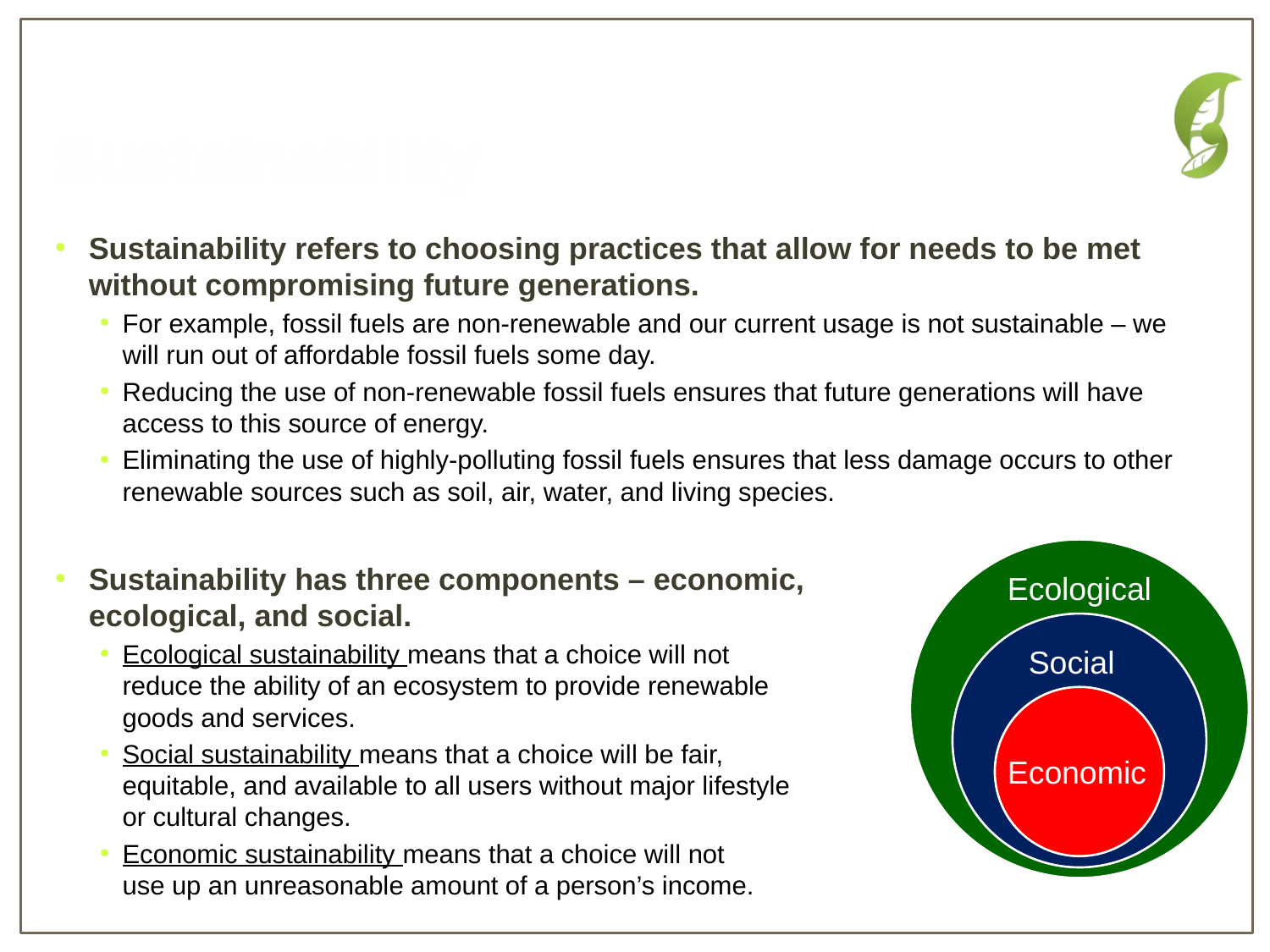

# Sustainability
Sustainability refers to choosing practices that allow for needs to be met without compromising future generations.
For example, fossil fuels are non-renewable and our current usage is not sustainable – we will run out of affordable fossil fuels some day.
Reducing the use of non-renewable fossil fuels ensures that future generations will have access to this source of energy.
Eliminating the use of highly-polluting fossil fuels ensures that less damage occurs to other renewable sources such as soil, air, water, and living species.

Sustainability has three components – economic,
ecological, and social.
Ecological sustainability means that a choice will not
reduce the ability of an ecosystem to provide renewable
goods and services.
Social sustainability means that a choice will be fair,
equitable, and available to all users without major lifestyle
or cultural changes.
Economic sustainability means that a choice will not
use up an unreasonable amount of a person’s income.

Ecological

Social

Economic